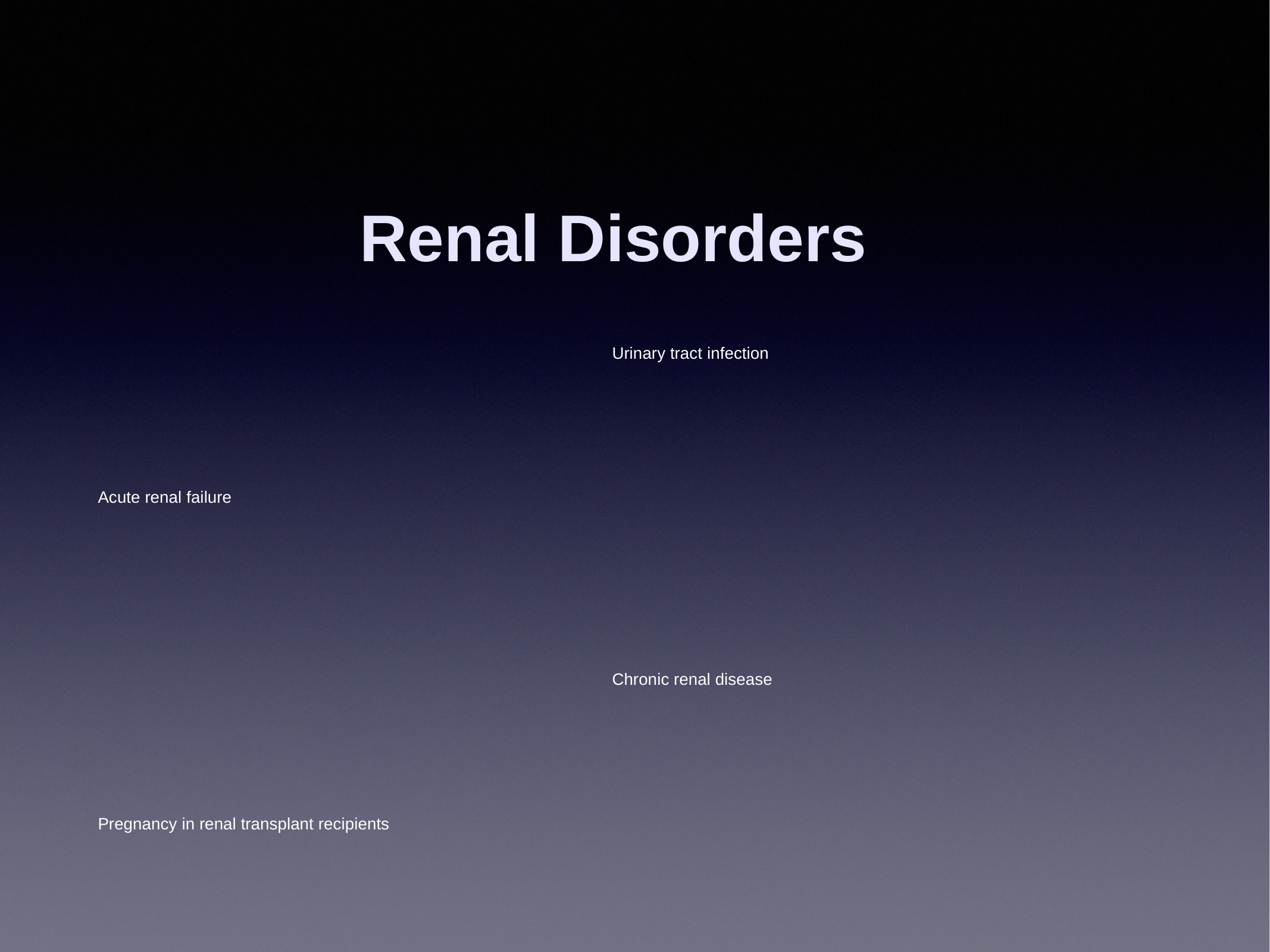

# Renal Disorders

Urinary tract infection
Acute renal failure

Chronic renal disease
Pregnancy in renal transplant recipients